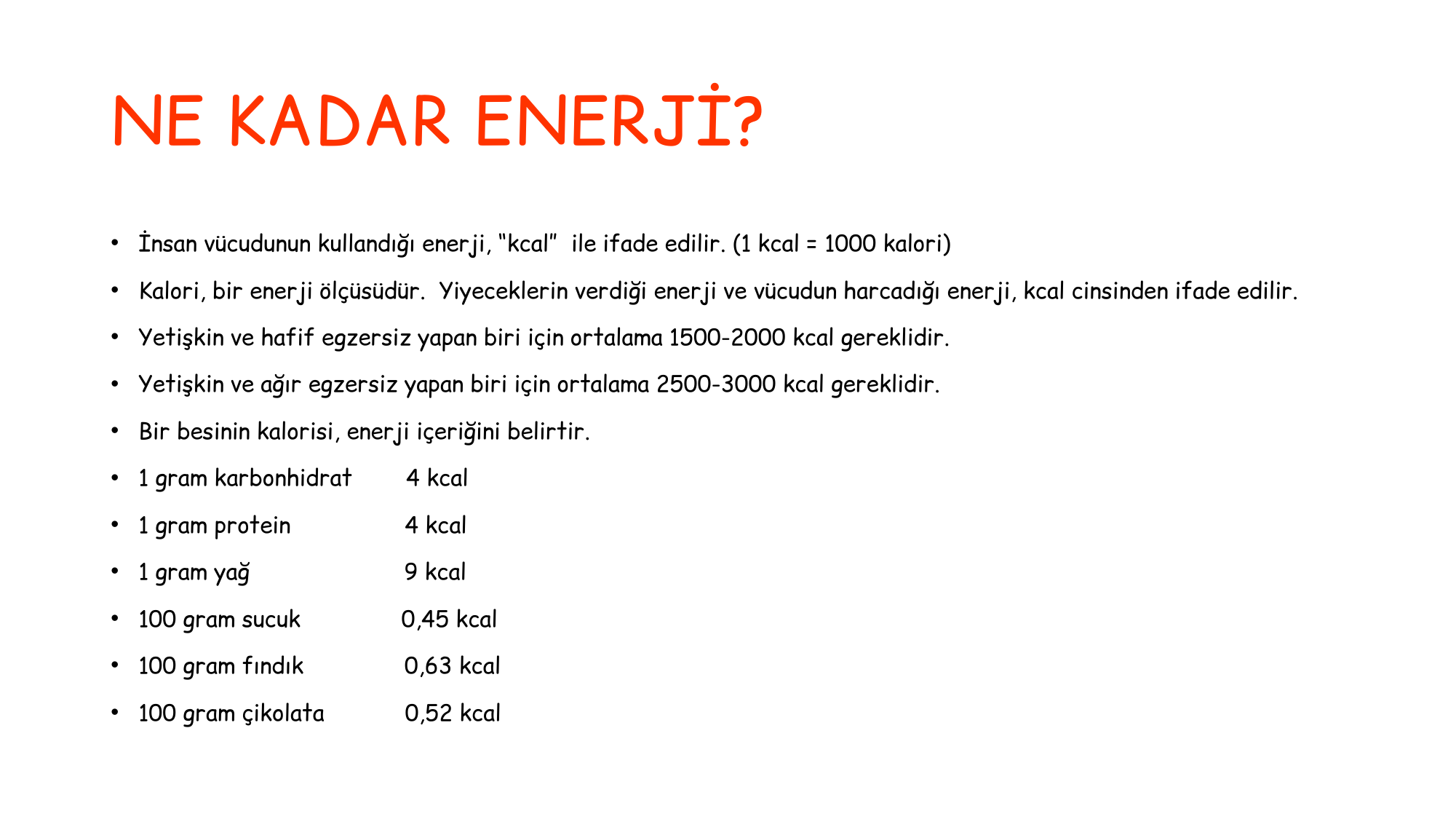

# NE KADAR ENERJİ?
İnsan vücudunun kullandığı enerji, “kcal”  ile ifade edilir. (1 kcal = 1000 kalori)
Kalori, bir enerji ölçüsüdür.  Yiyeceklerin verdiği enerji ve vücudun harcadığı enerji, kcal cinsinden ifade edilir.
Yetişkin ve hafif egzersiz yapan biri için ortalama 1500-2000 kcal gereklidir.
Yetişkin ve ağır egzersiz yapan biri için ortalama 2500-3000 kcal gereklidir.
Bir besinin kalorisi, enerji içeriğini belirtir.
1 gram karbonhidrat        4 kcal
1 gram protein                 4 kcal
1 gram yağ                       9 kcal
100 gram sucuk               0,45 kcal
100 gram fındık               0,63 kcal
100 gram çikolata            0,52 kcal